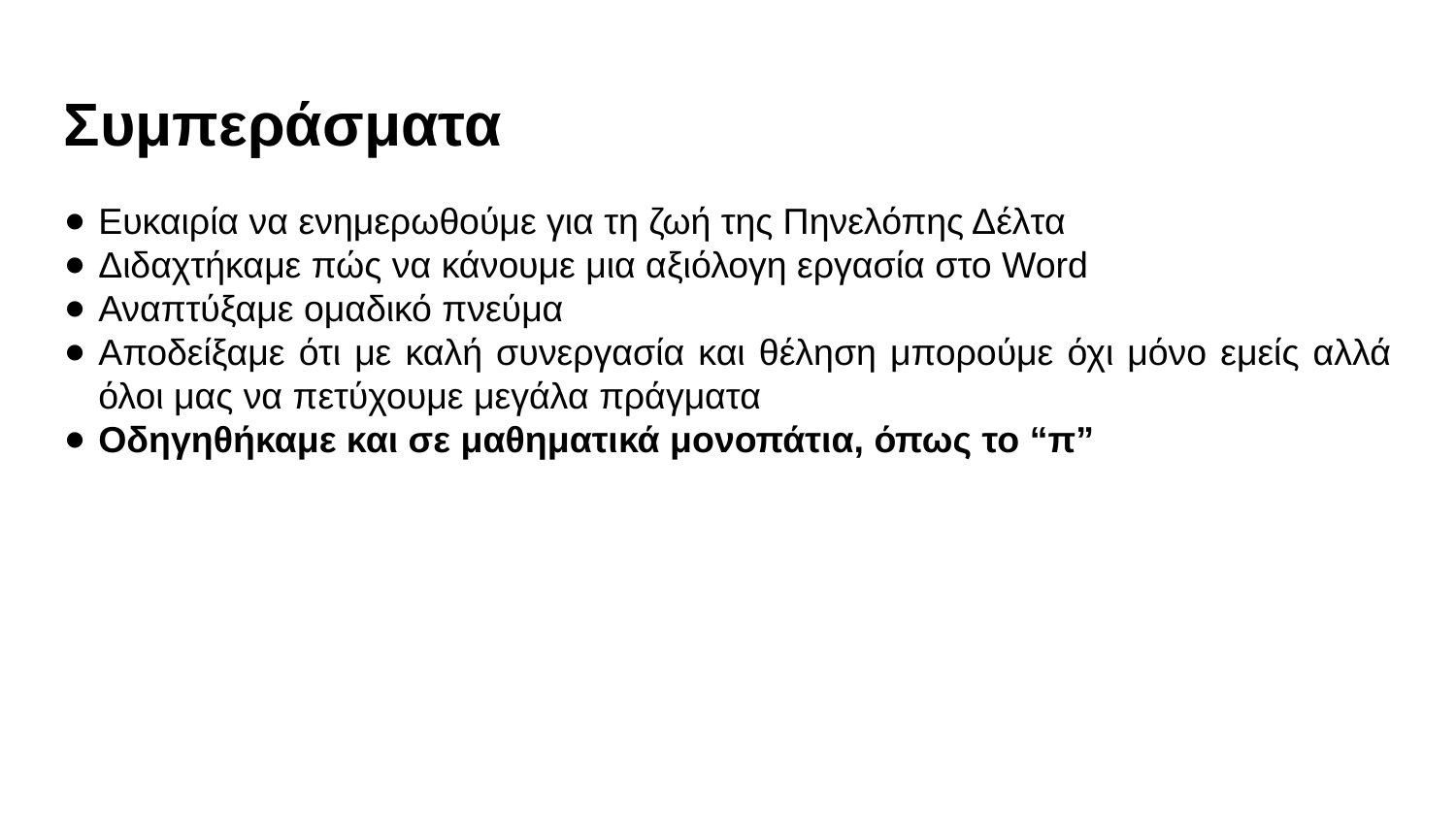

Συμπεράσματα

Ευκαιρία να ενημερωθούμε για τη ζωή της Πηνελόπης Δέλτα
Διδαχτήκαμε πώς να κάνουμε μια αξιόλογη εργασία στο Word
Αναπτύξαμε ομαδικό πνεύμα
Αποδείξαμε ότι με καλή συνεργασία και θέληση μπορούμε όχι μόνο εμείς αλλά όλοι μας να πετύχουμε μεγάλα πράγματα
Οδηγηθήκαμε και σε μαθηματικά μονοπάτια, όπως το “π”